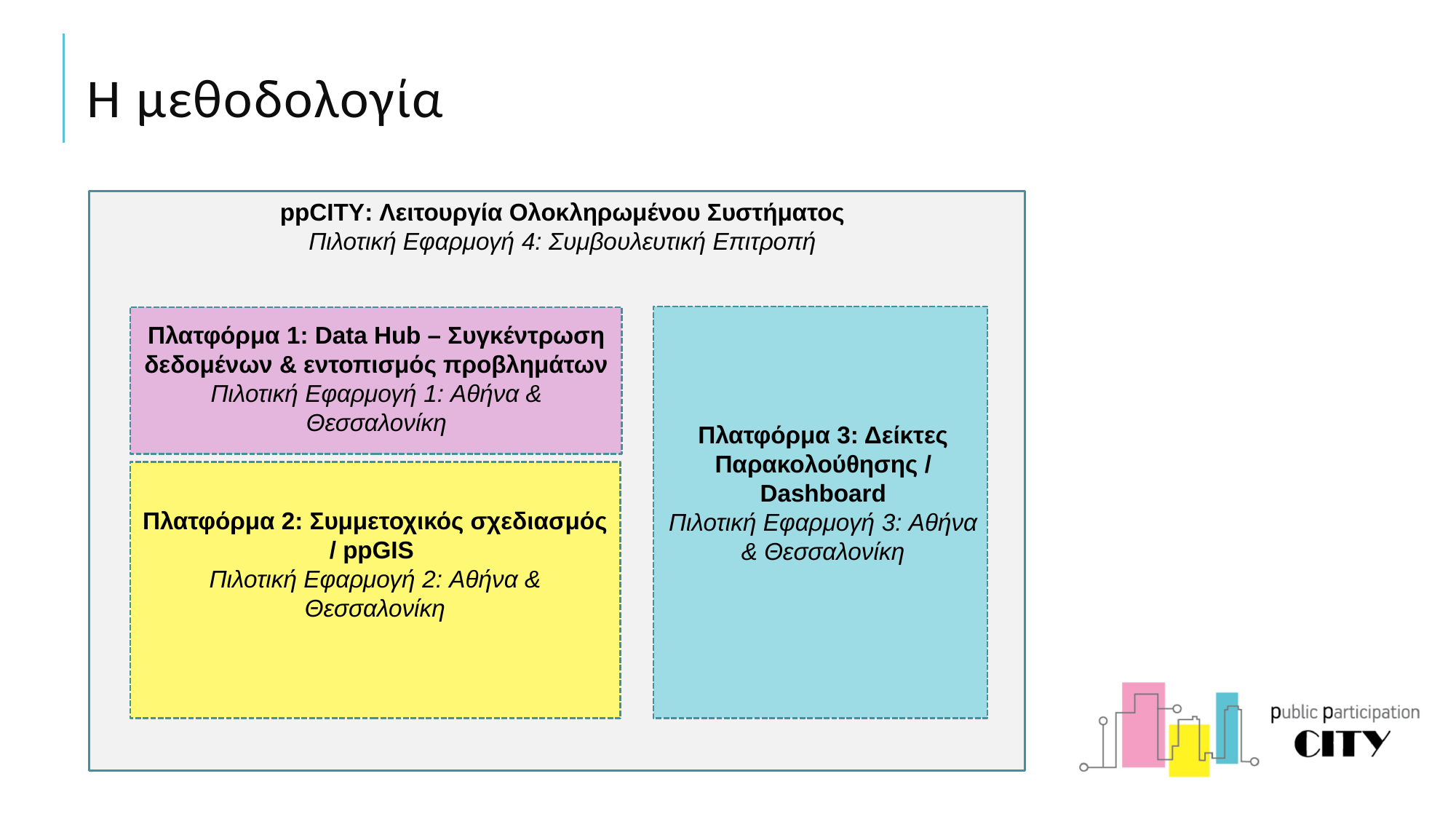

# Η μεθοδολογία

ppCITY: Λειτουργία Ολοκληρωμένου Συστήματος
Πιλοτική Εφαρμογή 4: Συμβουλευτική Επιτροπή

Πλατφόρμα 1: Data Hub – Συγκέντρωση δεδομένων & εντοπισμός προβλημάτων
Πιλοτική Εφαρμογή 1: Αθήνα & Θεσσαλονίκη
Πλατφόρμα 3: Δείκτες Παρακολούθησης / Dashboard
Πιλοτική Εφαρμογή 3: Αθήνα & Θεσσαλονίκη

Πλατφόρμα 2: Συμμετοχικός σχεδιασμός / ppGIS
Πιλοτική Εφαρμογή 2: Αθήνα & Θεσσαλονίκη